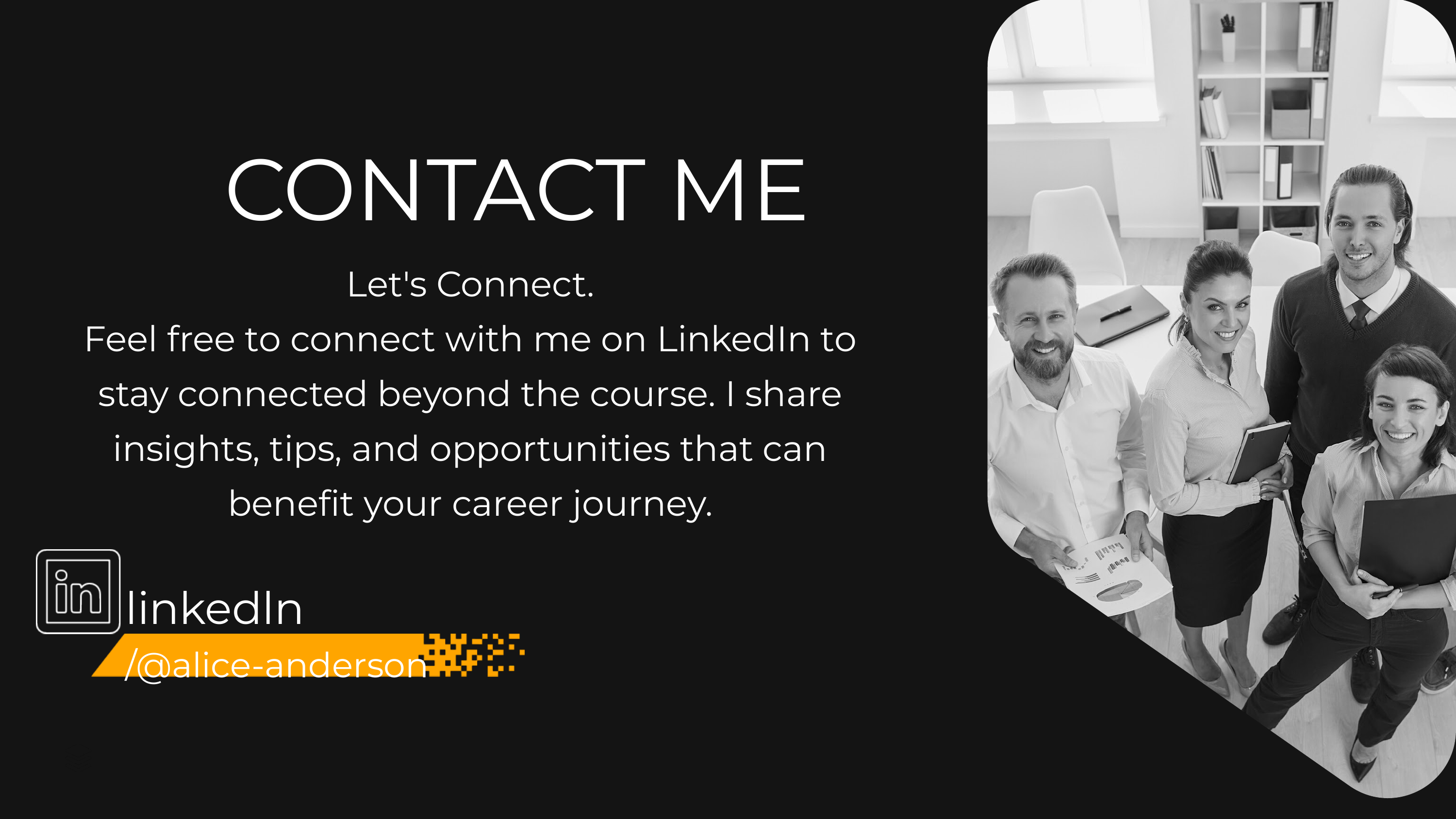

CONTACT ME
Let's Connect.
Feel free to connect with me on LinkedIn to stay connected beyond the course. I share insights, tips, and opportunities that can benefit your career journey.

linkedln
/@alice-anderson